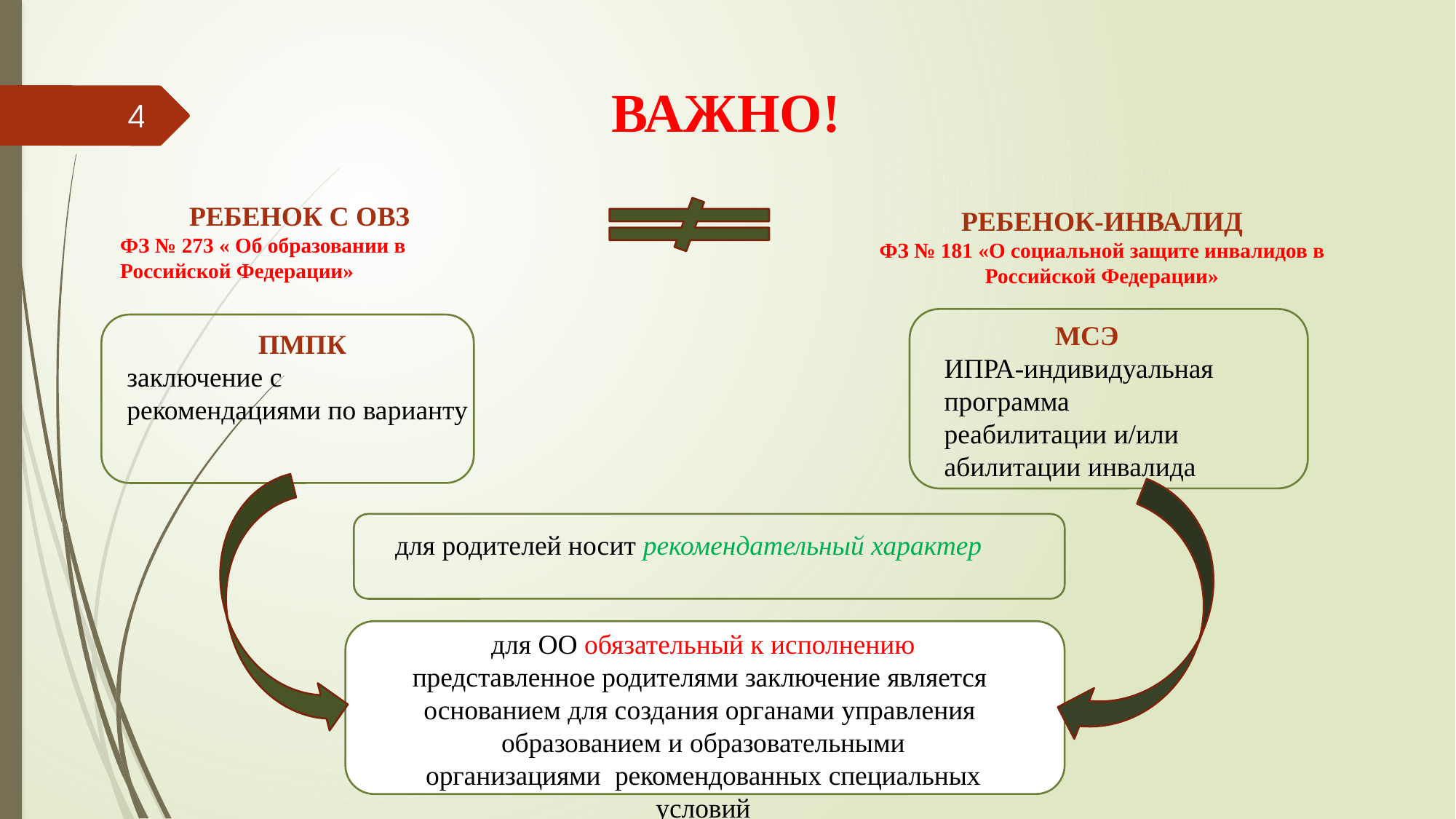

# ВАЖНО!
4
РЕБЕНОК С ОВЗ
ФЗ № 273 « Об образовании в Российской Федерации»

РЕБЕНОК-ИНВАЛИД
ФЗ № 181 «О социальной защите инвалидов в Российской Федерации»

                МСЭ
ИПРА-индивидуальная программа реабилитации и/или абилитации инвалида

ПМПК
заключение с рекомендациями по варианту

  для родителей носит рекомендательный характер

для
для ОО обязательный к исполнению
представленное родителями заключение является  основанием для создания органами управления  образованием и образовательными организациями  рекомендованных специальных условий